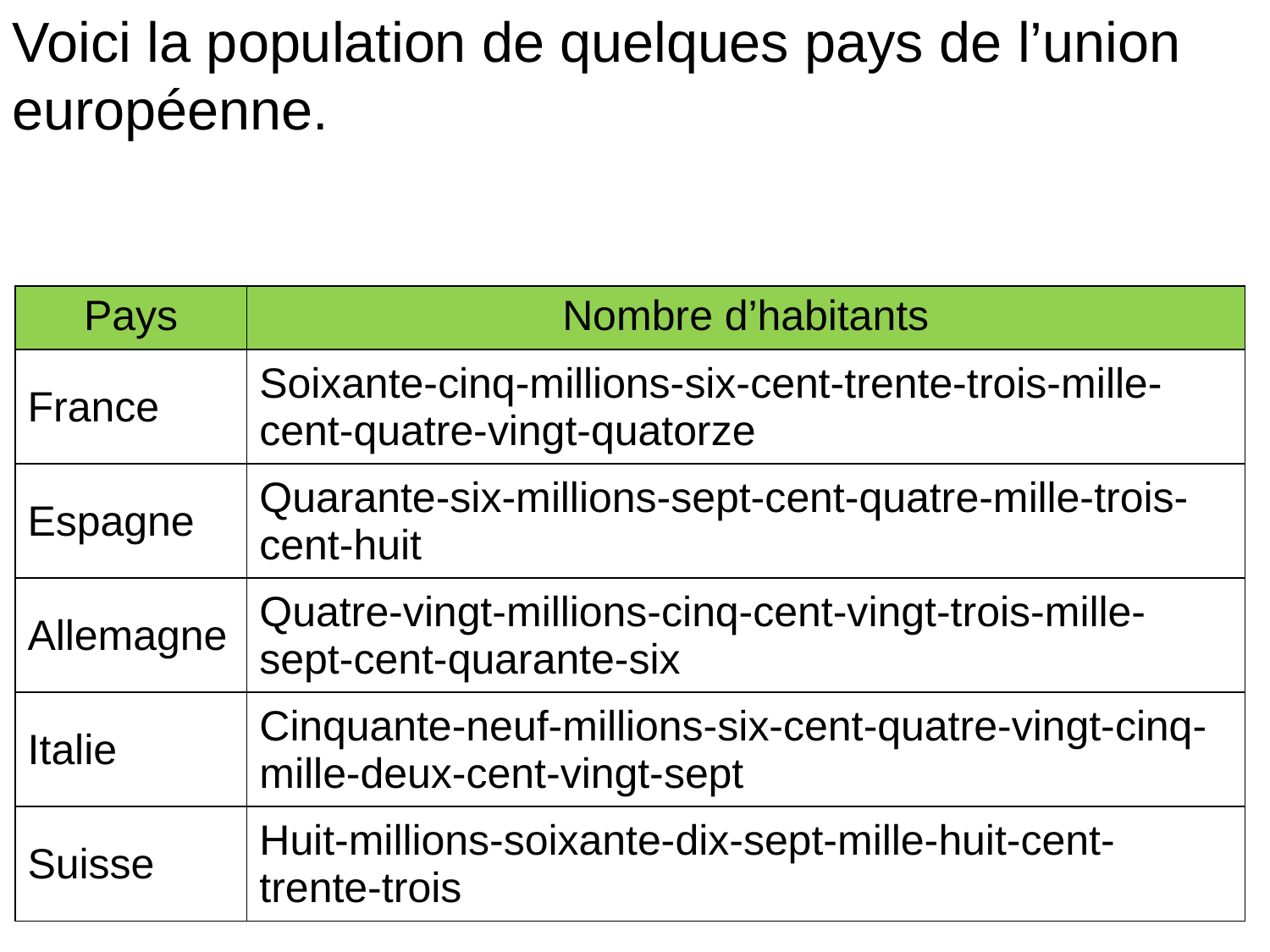

Voici la population de quelques pays de l’union européenne.
| Pays | Nombre d’habitants |
| --- | --- |
| France | Soixante-cinq-millions-six-cent-trente-trois-mille-cent-quatre-vingt-quatorze |
| Espagne | Quarante-six-millions-sept-cent-quatre-mille-trois-cent-huit |
| Allemagne | Quatre-vingt-millions-cinq-cent-vingt-trois-mille-sept-cent-quarante-six |
| Italie | Cinquante-neuf-millions-six-cent-quatre-vingt-cinq-mille-deux-cent-vingt-sept |
| Suisse | Huit-millions-soixante-dix-sept-mille-huit-cent-trente-trois |